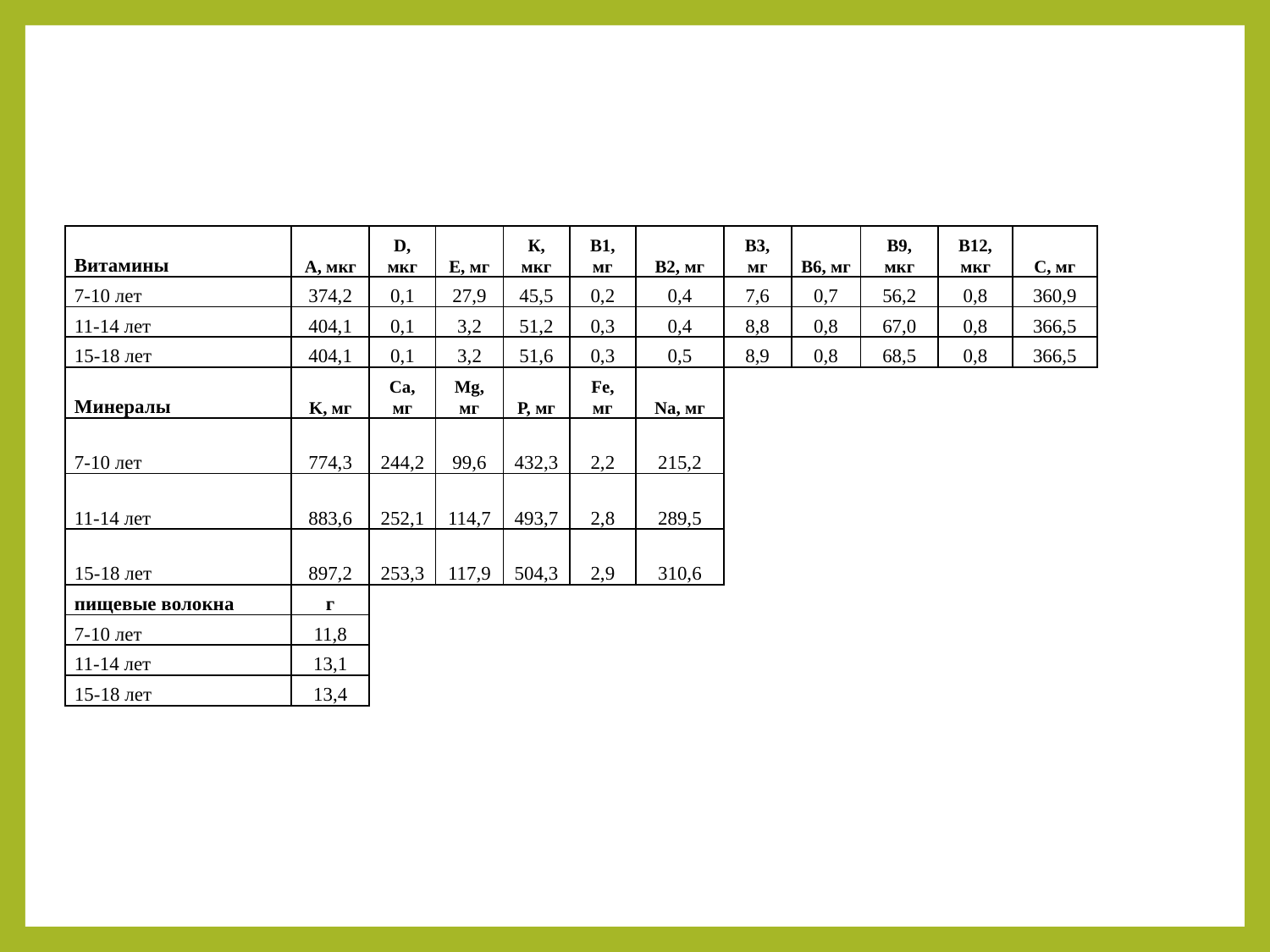

#
| Витамины | А, мкг | D, мкг | Е, мг | К, мкг | B1, мг | В2, мг | В3, мг | В6, мг | В9, мкг | В12, мкг | C, мг |  |
| --- | --- | --- | --- | --- | --- | --- | --- | --- | --- | --- | --- | --- |
| 7-10 лет | 374,2 | 0,1 | 27,9 | 45,5 | 0,2 | 0,4 | 7,6 | 0,7 | 56,2 | 0,8 | 360,9 |  |
| 11-14 лет | 404,1 | 0,1 | 3,2 | 51,2 | 0,3 | 0,4 | 8,8 | 0,8 | 67,0 | 0,8 | 366,5 |  |
| 15-18 лет | 404,1 | 0,1 | 3,2 | 51,6 | 0,3 | 0,5 | 8,9 | 0,8 | 68,5 | 0,8 | 366,5 |  |
| Минералы | K, мг | Ca, мг | Mg, мг | P, мг | Fe, мг | Na, мг |  |  |  |  |  |  |
| 7-10 лет | 774,3 | 244,2 | 99,6 | 432,3 | 2,2 | 215,2 |  |  |  |  |  |  |
| 11-14 лет | 883,6 | 252,1 | 114,7 | 493,7 | 2,8 | 289,5 |  |  |  |  |  |  |
| 15-18 лет | 897,2 | 253,3 | 117,9 | 504,3 | 2,9 | 310,6 |  |  |  |  |  |  |
| пищевые волокна | г |  |  |  |  |  |  |  |  |  |  |  |
| 7-10 лет | 11,8 |  |  |  |  |  |  |  |  |  |  |  |
| 11-14 лет | 13,1 |  |  |  |  |  |  |  |  |  |  |  |
| 15-18 лет | 13,4 |  |  |  |  |  |  |  |  |  |  |  |